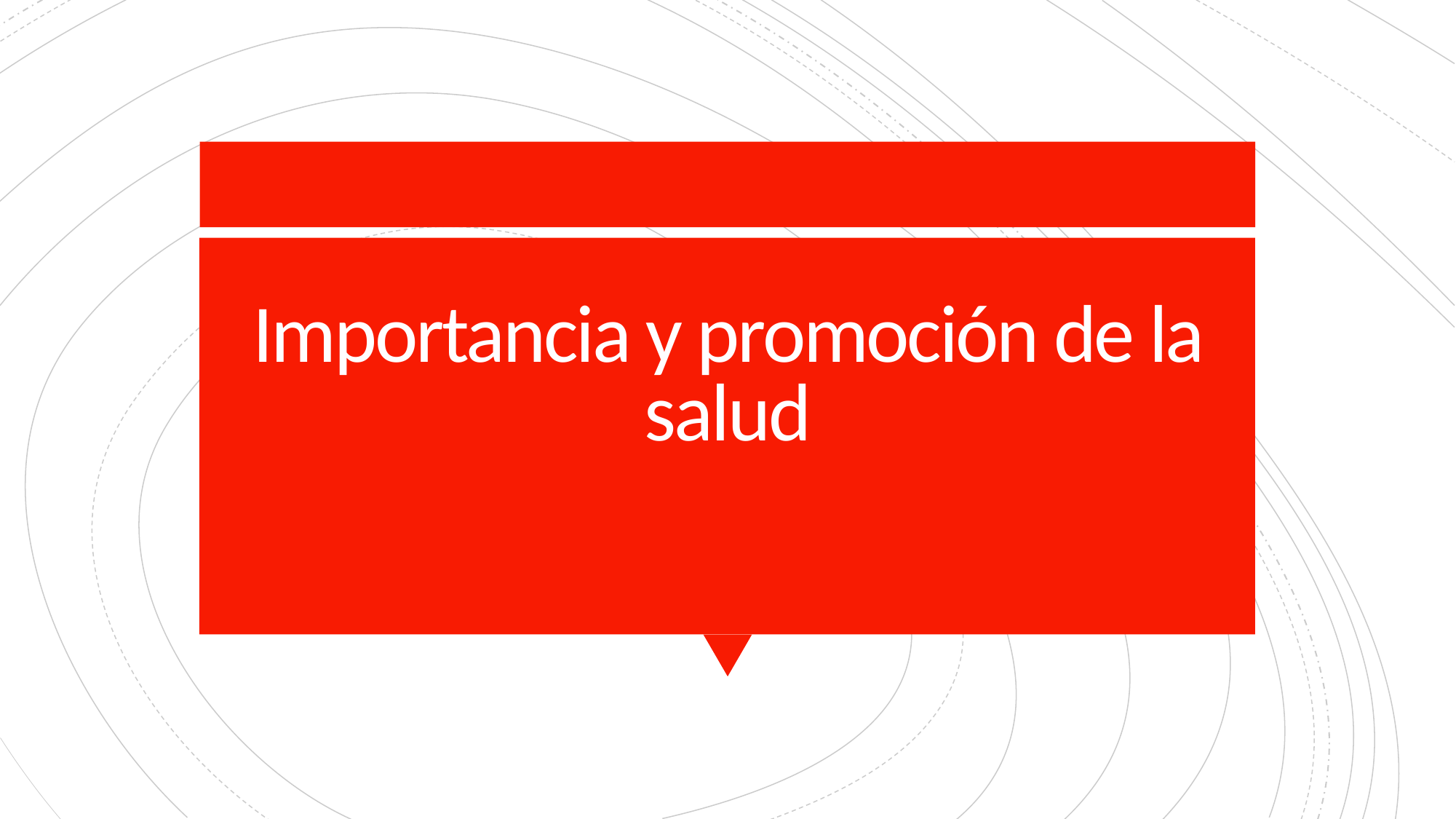

# Importancia y promoción de la salud